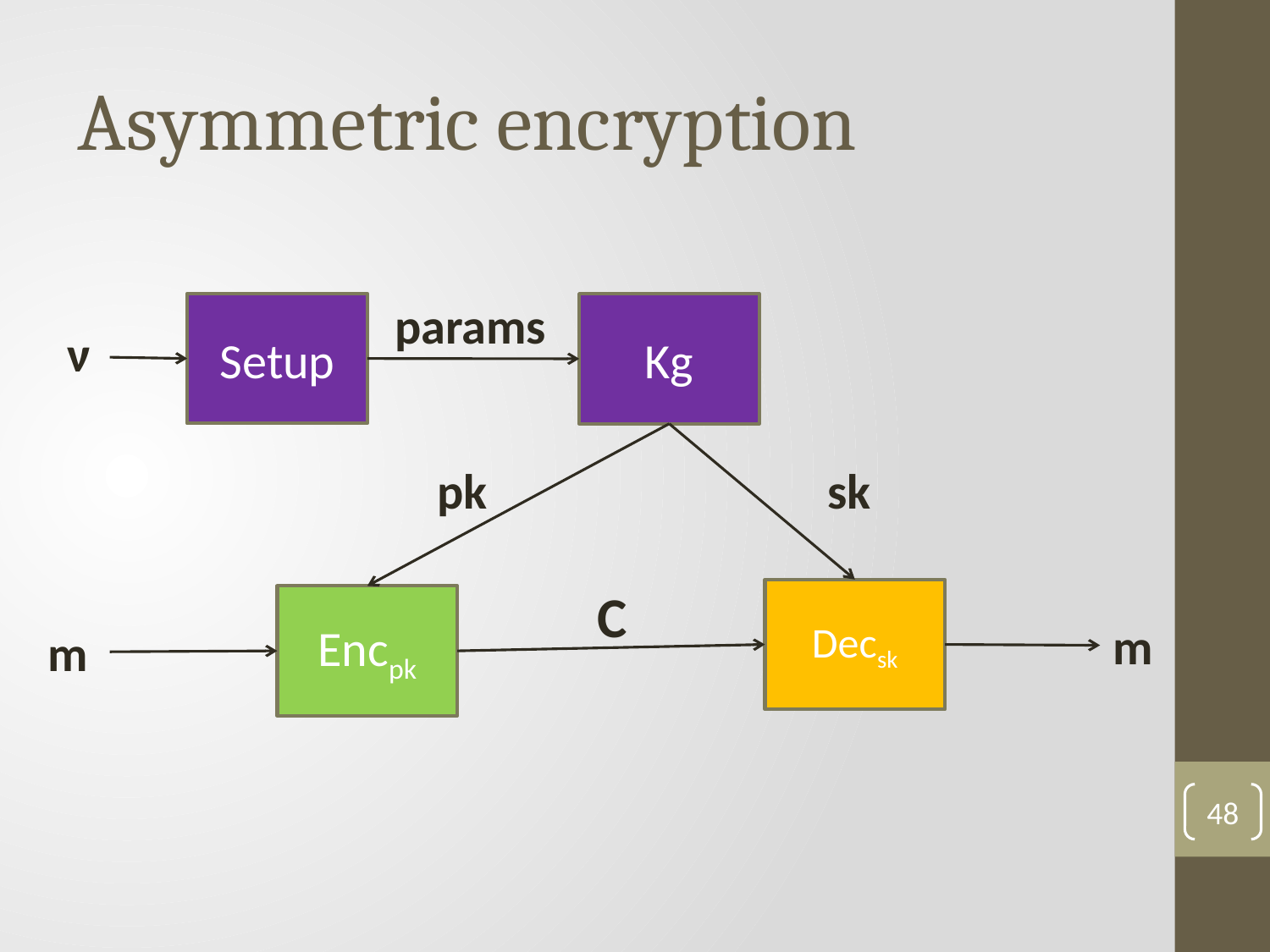

# Asymmetric encryption
params
Setup
Kg
ν
pk
sk
C
Decsk
Encpk
m
m
48